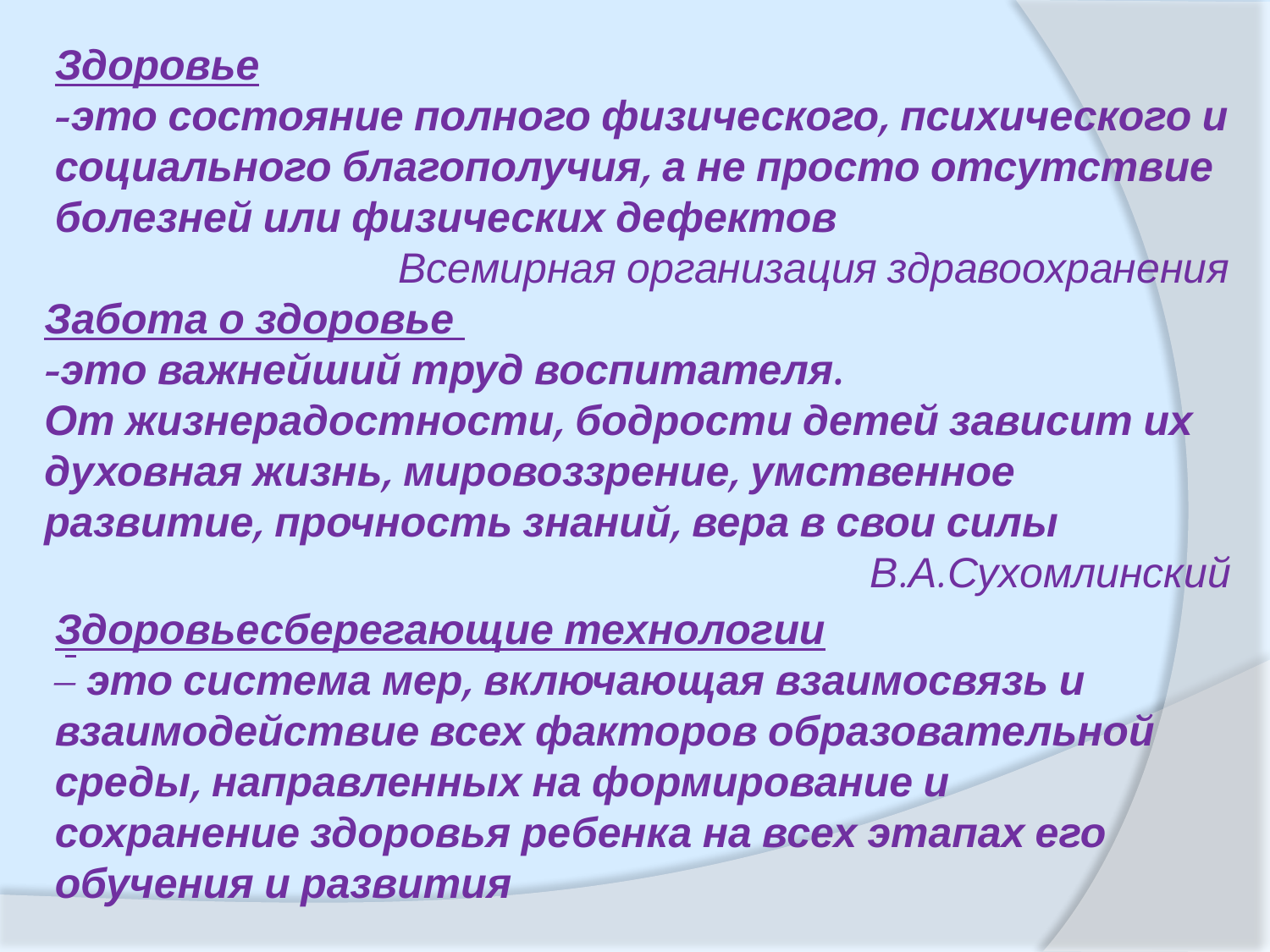

Здоровье
-это состояние полного физического, психического и социального благополучия, а не просто отсутствие
болезней или физических дефектов
Всемирная организация здравоохранения
Забота о здоровье
-это важнейший труд воспитателя.
От жизнерадостности, бодрости детей зависит их духовная жизнь, мировоззрение, умственное развитие, прочность знаний, вера в свои силы
В.А.Сухомлинский
Здоровьесберегающие технологии
– это система мер, включающая взаимосвязь и взаимодействие всех факторов образовательной среды, направленных на формирование и сохранение здоровья ребенка на всех этапах его обучения и развития